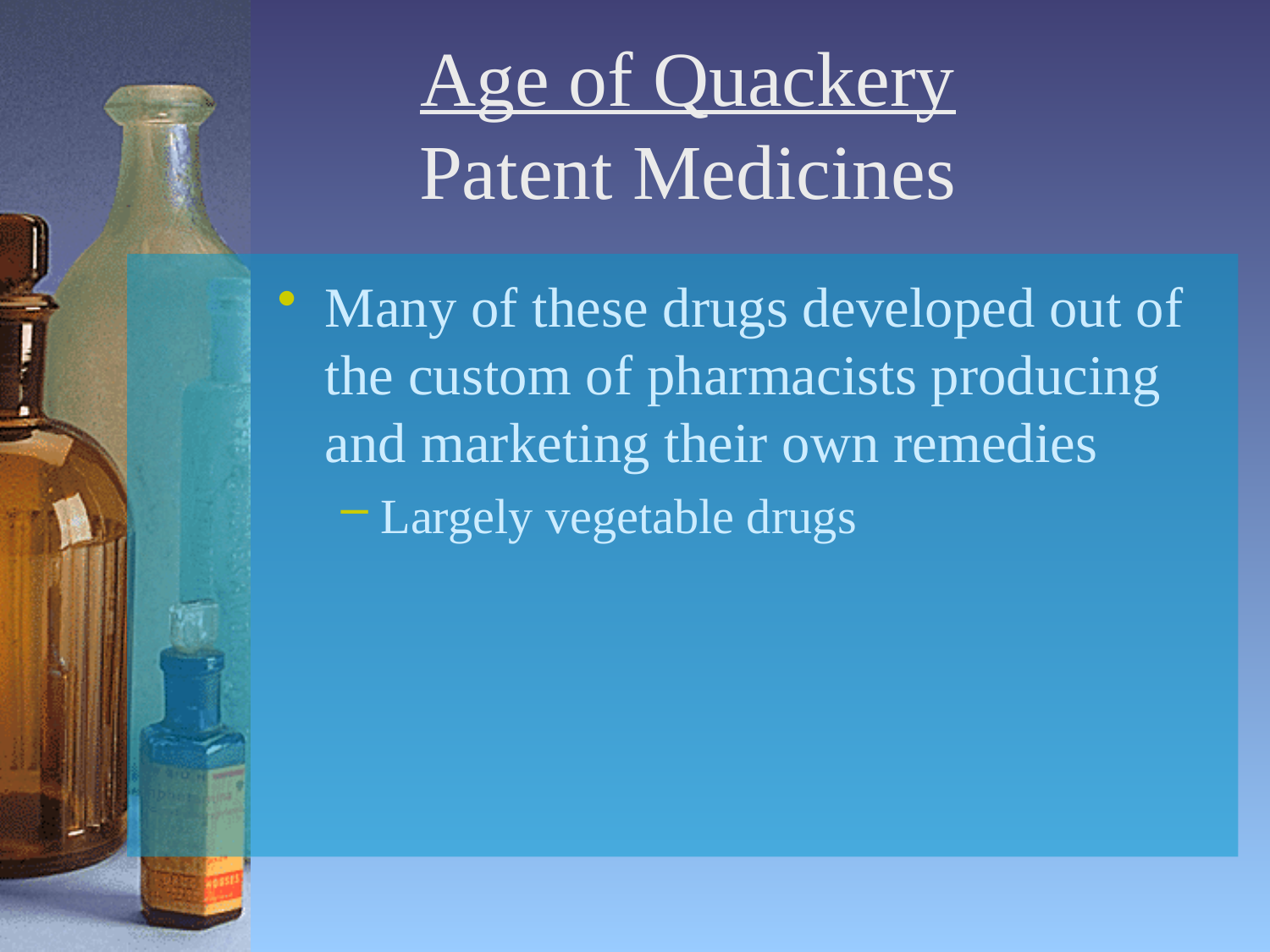

# Age of Quackery Patent Medicines
Many of these drugs developed out of the custom of pharmacists producing and marketing their own remedies
Largely vegetable drugs